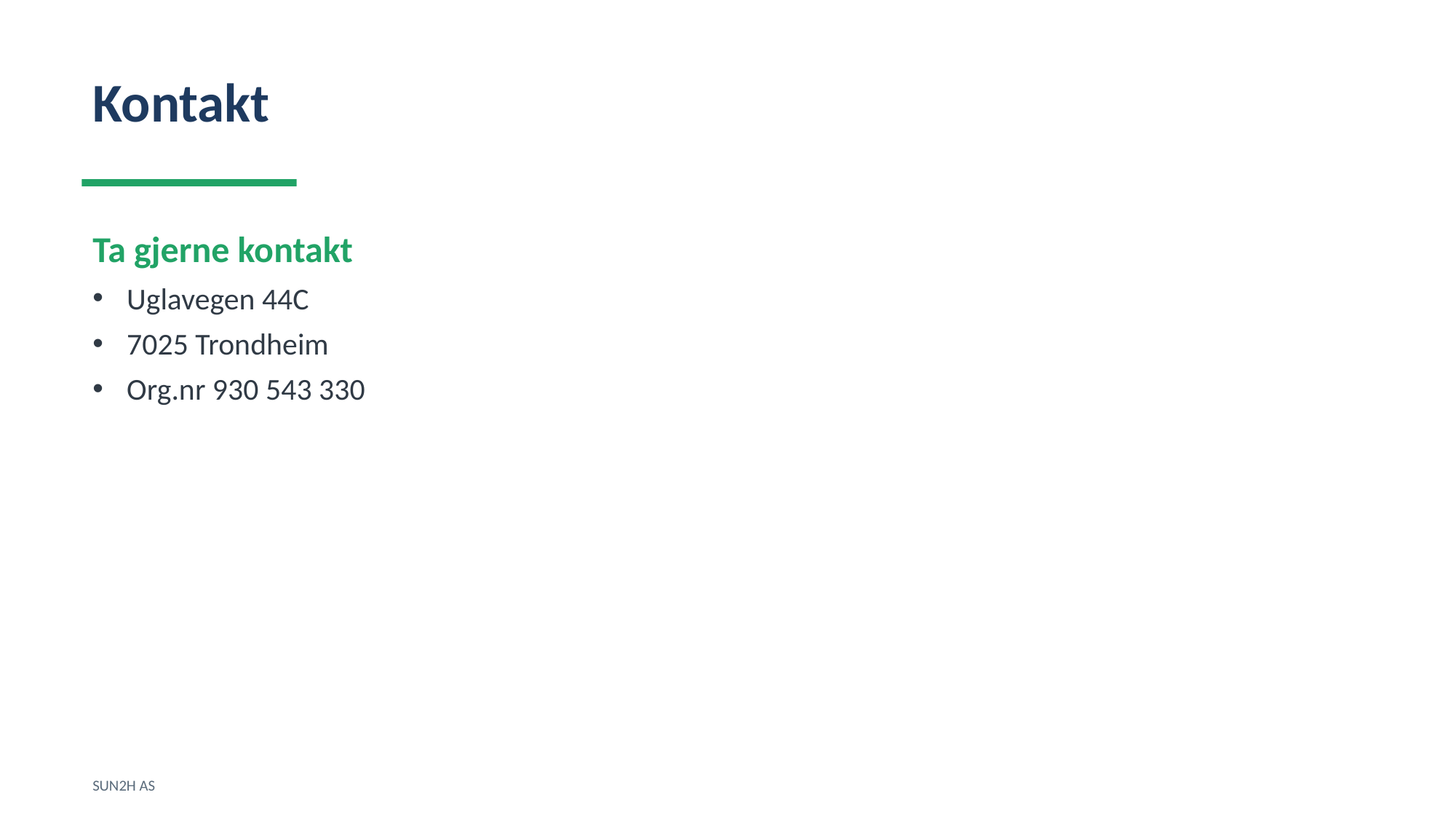

Kontakt

Ta gjerne kontakt
Uglavegen 44C
7025 Trondheim
Org.nr 930 543 330
SUN2H AS